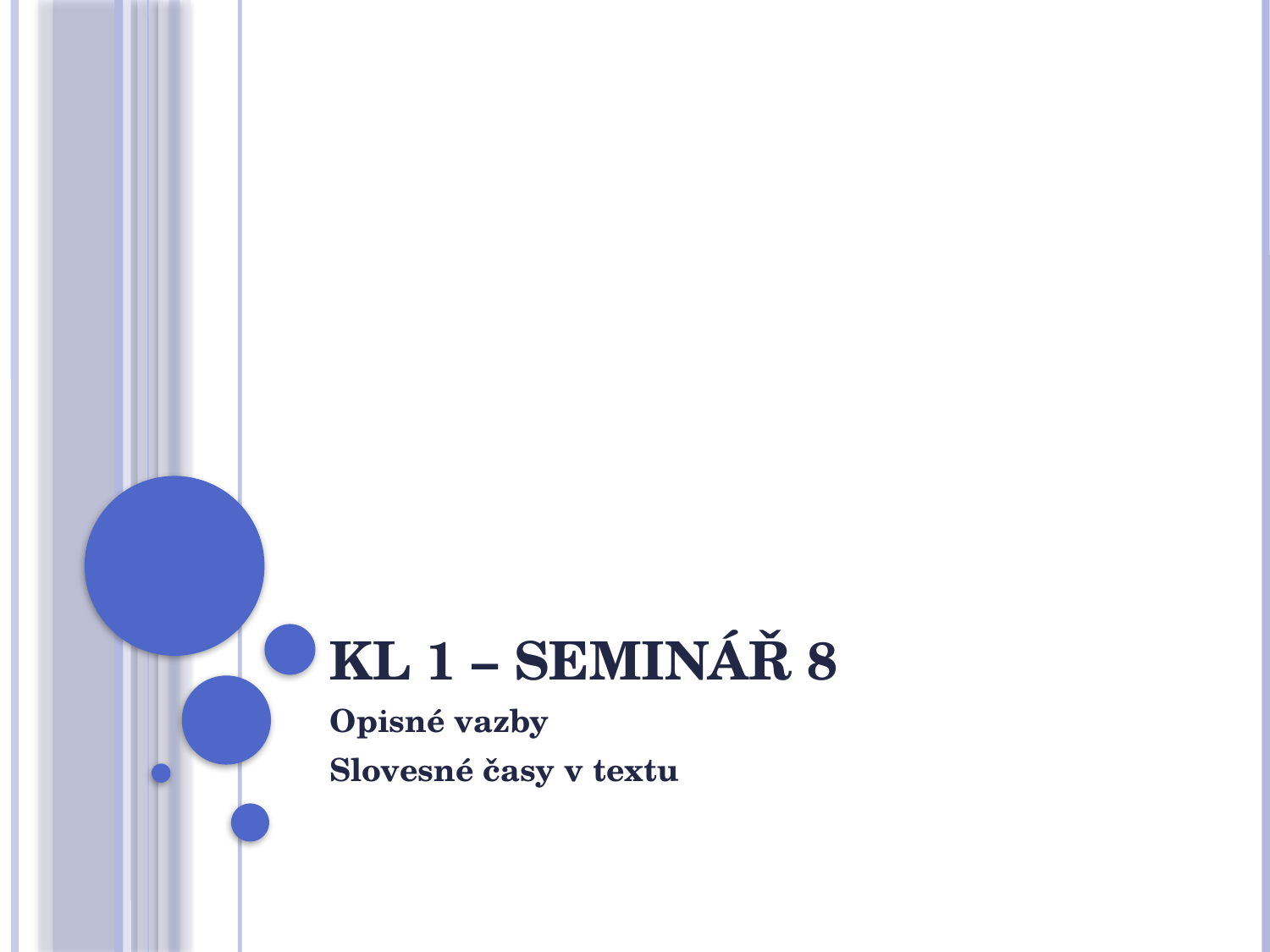

# KL 1 – seminář 8
Opisné vazby
Slovesné časy v textu